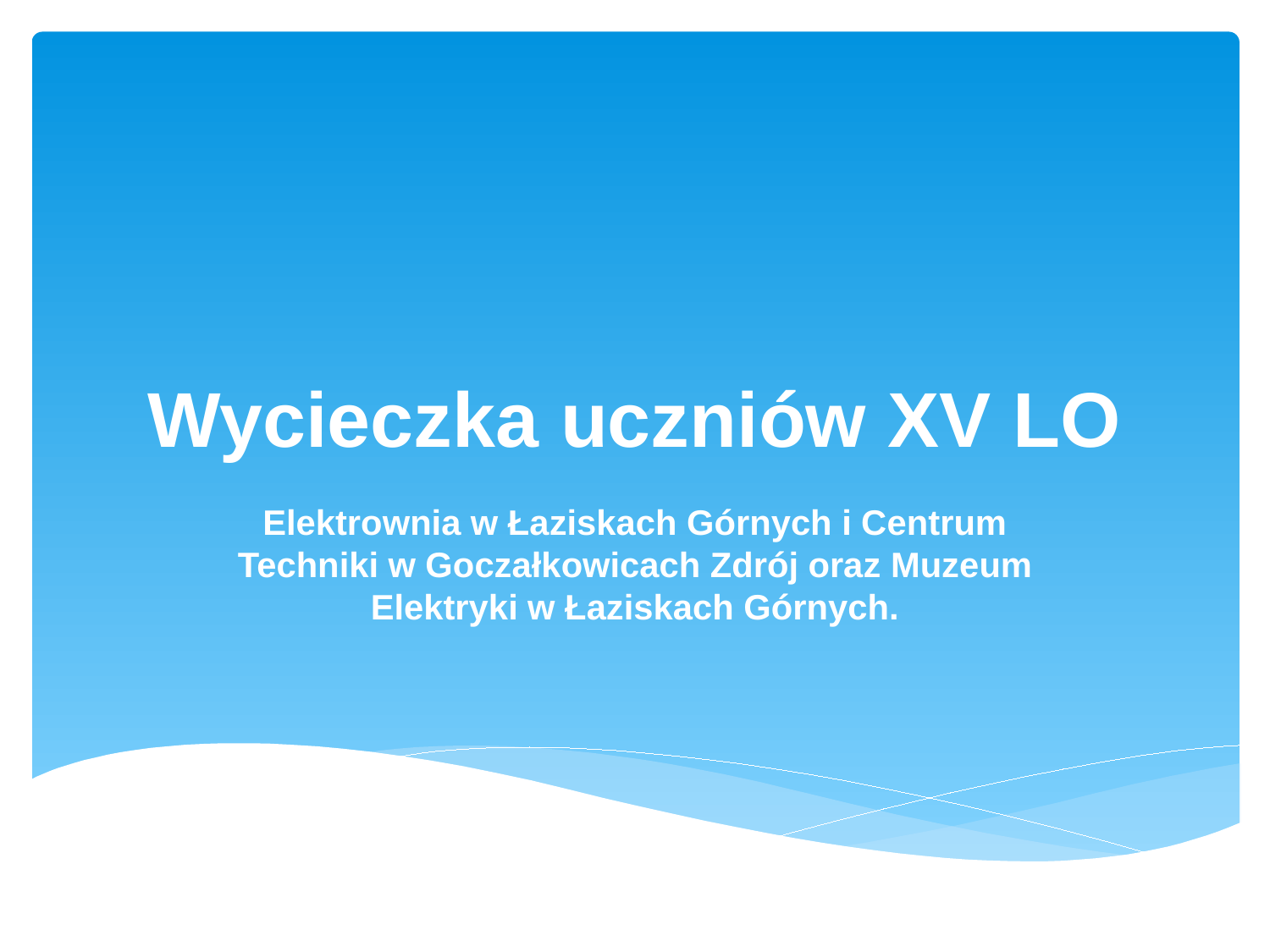

# Wycieczka uczniów XV LO
Elektrownia w Łaziskach Górnych i Centrum Techniki w Goczałkowicach Zdrój oraz Muzeum Elektryki w Łaziskach Górnych.